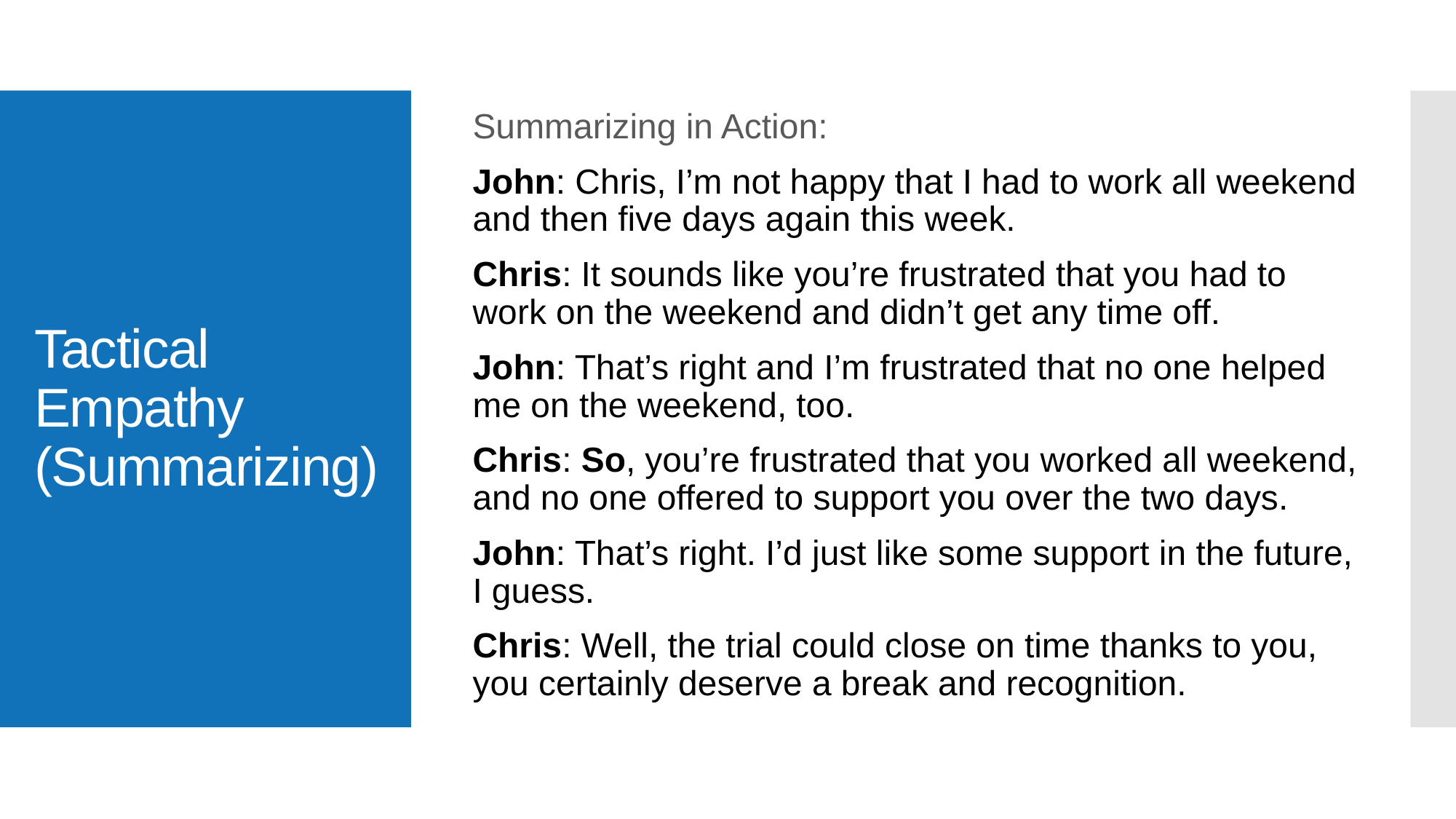

Summarizing in Action:
John: Chris, I’m not happy that I had to work all weekend and then five days again this week.
Chris: It sounds like you’re frustrated that you had to work on the weekend and didn’t get any time off.
John: That’s right and I’m frustrated that no one helped me on the weekend, too.
Chris: So, you’re frustrated that you worked all weekend, and no one offered to support you over the two days.
John: That’s right. I’d just like some support in the future, I guess.
Chris: Well, the trial could close on time thanks to you, you certainly deserve a break and recognition.
# Tactical Empathy (Summarizing)